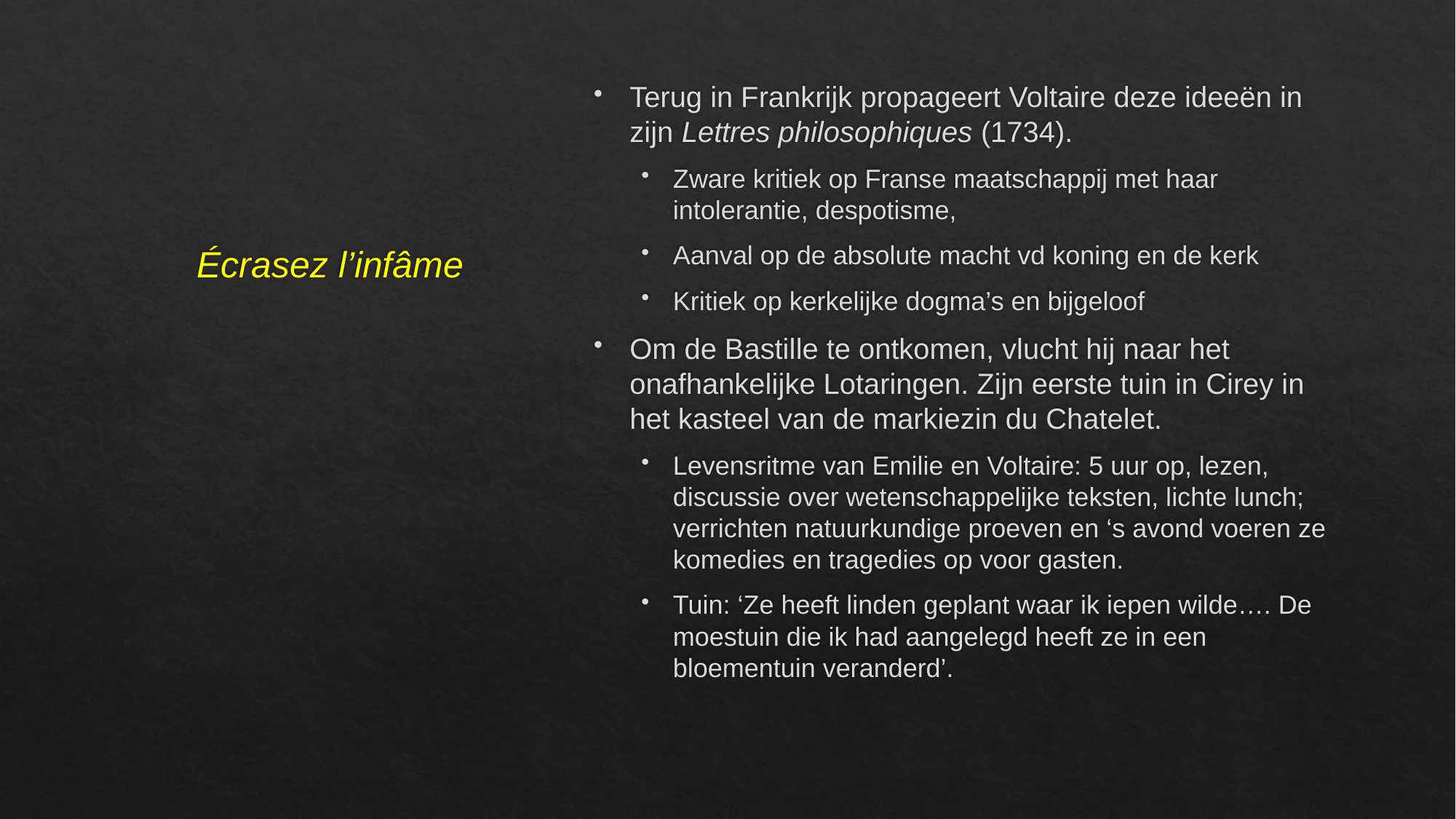

# Écrasez l’infâme
Terug in Frankrijk propageert Voltaire deze ideeën in zijn Lettres philosophiques (1734).
Zware kritiek op Franse maatschappij met haar intolerantie, despotisme,
Aanval op de absolute macht vd koning en de kerk
Kritiek op kerkelijke dogma’s en bijgeloof
Om de Bastille te ontkomen, vlucht hij naar het onafhankelijke Lotaringen. Zijn eerste tuin in Cirey in het kasteel van de markiezin du Chatelet.
Levensritme van Emilie en Voltaire: 5 uur op, lezen, discussie over wetenschappelijke teksten, lichte lunch; verrichten natuurkundige proeven en ‘s avond voeren ze komedies en tragedies op voor gasten.
Tuin: ‘Ze heeft linden geplant waar ik iepen wilde…. De moestuin die ik had aangelegd heeft ze in een bloementuin veranderd’.